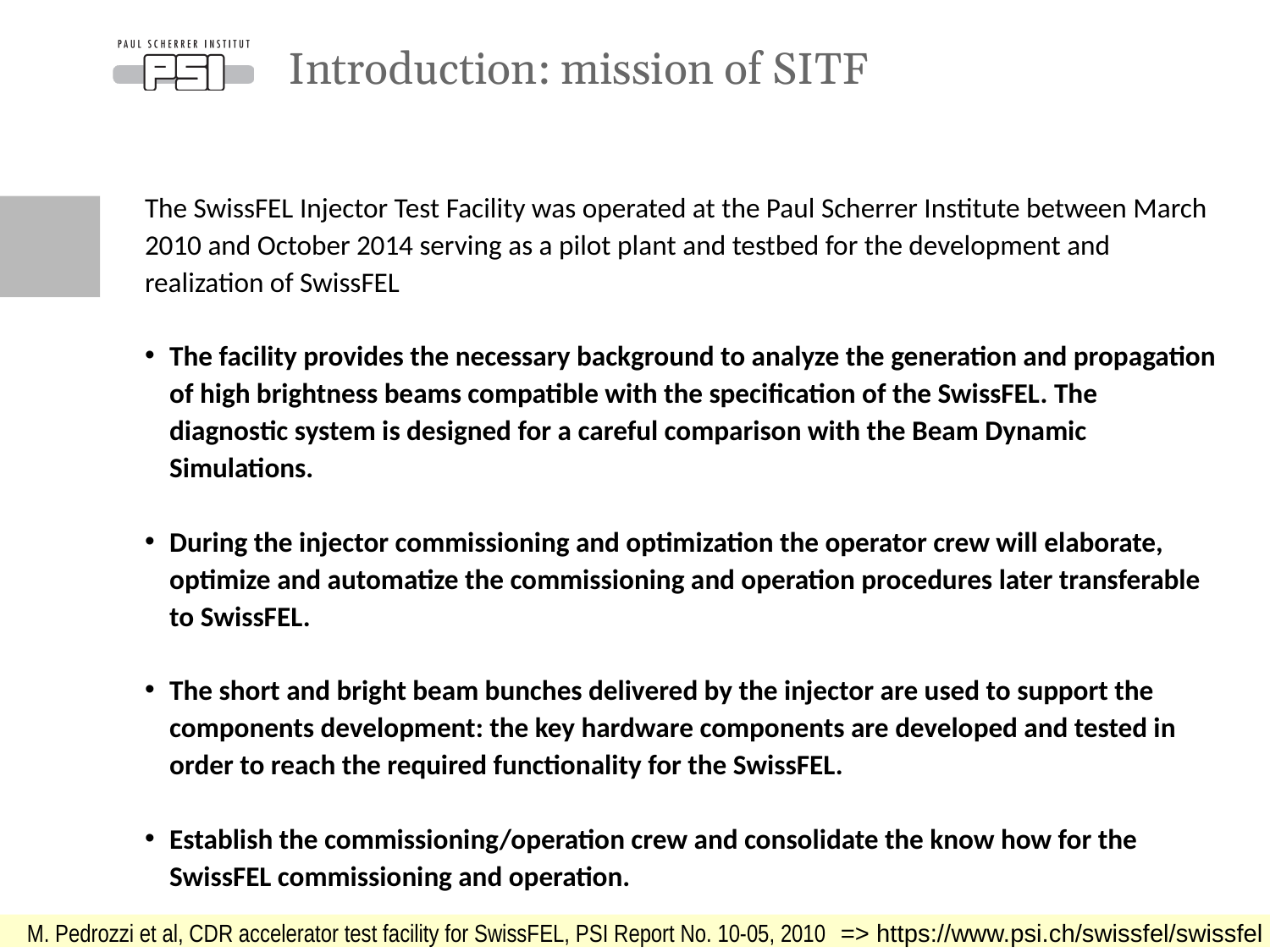

# Introduction: mission of SITF
The SwissFEL Injector Test Facility was operated at the Paul Scherrer Institute between March 2010 and October 2014 serving as a pilot plant and testbed for the development and realization of SwissFEL

The facility provides the necessary background to analyze the generation and propagation of high brightness beams compatible with the specification of the SwissFEL. The diagnostic system is designed for a careful comparison with the Beam Dynamic Simulations.

During the injector commissioning and optimization the operator crew will elaborate, optimize and automatize the commissioning and operation procedures later transferable to SwissFEL.

The short and bright beam bunches delivered by the injector are used to support the components development: the key hardware components are developed and tested in order to reach the required functionality for the SwissFEL.

Establish the commissioning/operation crew and consolidate the know how for the SwissFEL commissioning and operation.
M. Pedrozzi et al, CDR accelerator test facility for SwissFEL, PSI Report No. 10-05, 2010  => https://www.psi.ch/swissfel/swissfel
Page 6